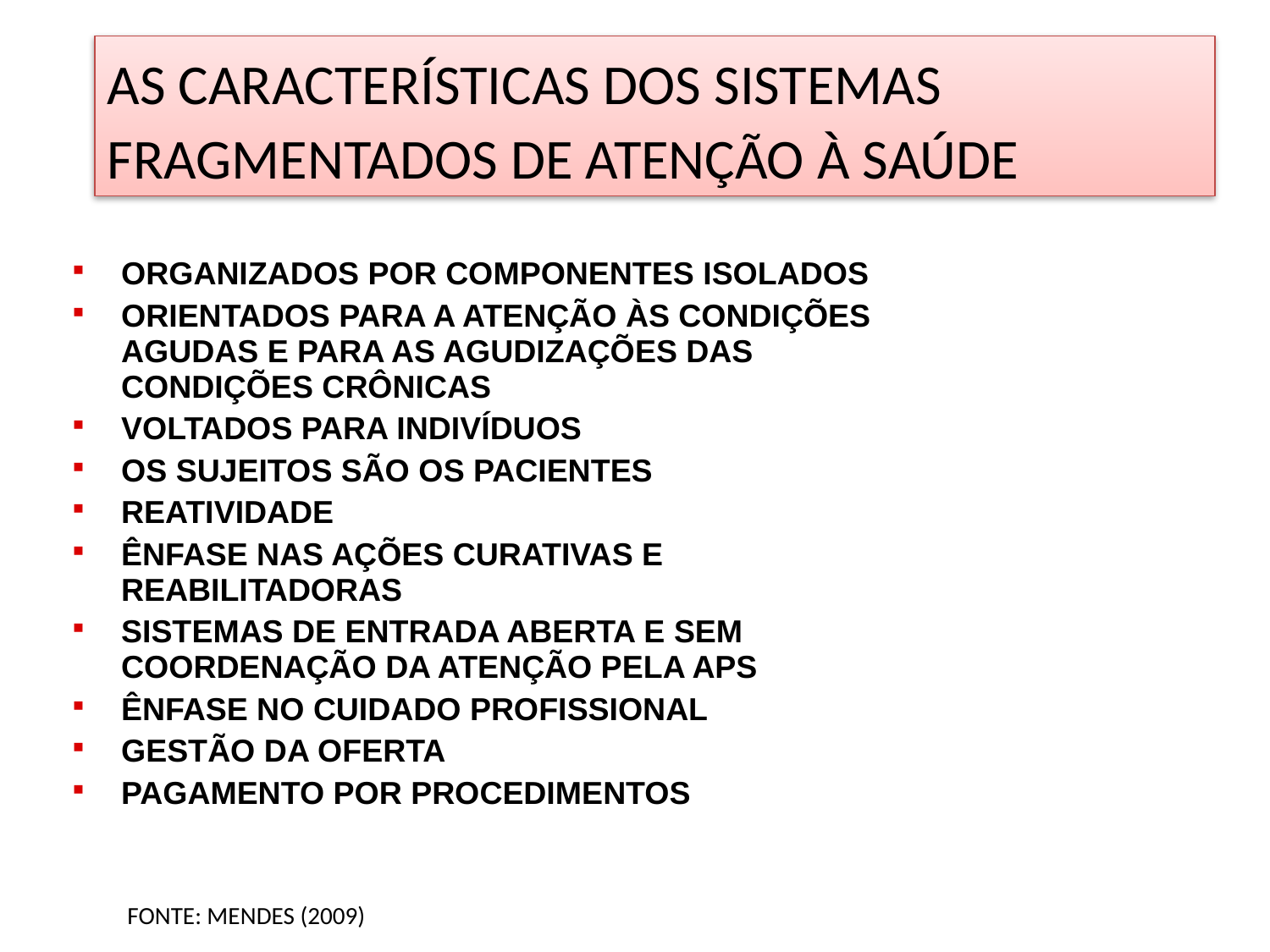

AS CARACTERÍSTICAS DOS SISTEMAS FRAGMENTADOS DE ATENÇÃO À SAÚDE
| ORGANIZADOS POR COMPONENTES ISOLADOS ORIENTADOS PARA A ATENÇÃO ÀS CONDIÇÕES AGUDAS E PARA AS AGUDIZAÇÕES DAS CONDIÇÕES CRÔNICAS VOLTADOS PARA INDIVÍDUOS OS SUJEITOS SÃO OS PACIENTES REATIVIDADE ÊNFASE NAS AÇÕES CURATIVAS E REABILITADORAS SISTEMAS DE ENTRADA ABERTA E SEM COORDENAÇÃO DA ATENÇÃO PELA APS ÊNFASE NO CUIDADO PROFISSIONAL GESTÃO DA OFERTA PAGAMENTO POR PROCEDIMENTOS |
| --- |
|  |
|  |
|  |
|  |
|  |
|  |
|  |
|  |
|  |
FONTE: MENDES (2009)
FONTE: MENDES (2009)